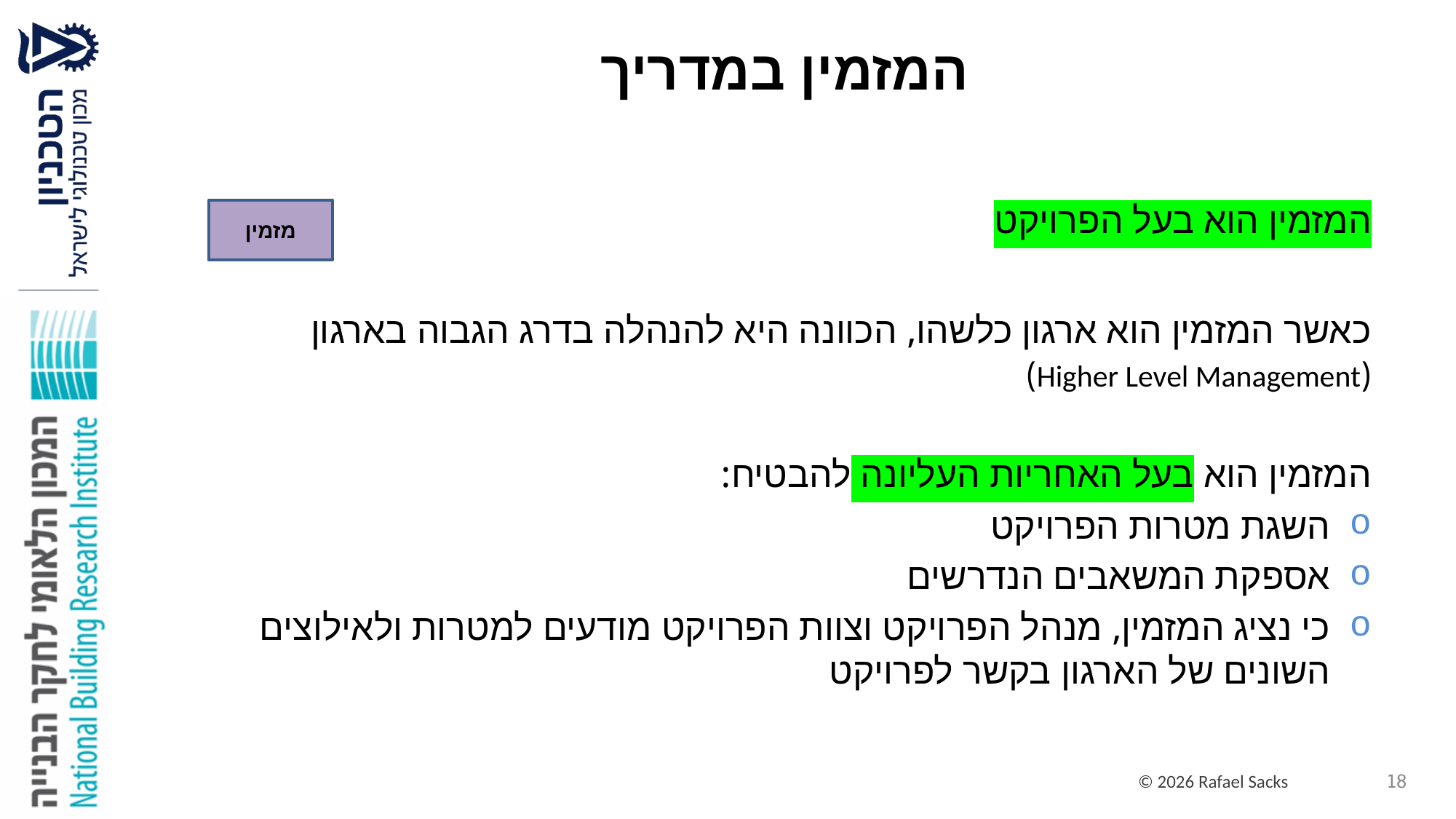

# המזמין במדריך
המזמין הוא בעל הפרויקט

כאשר המזמין הוא ארגון כלשהו, הכוונה היא להנהלה בדרג הגבוה בארגון
(Higher Level Management)

המזמין הוא בעל האחריות העליונה להבטיח:
השגת מטרות הפרויקט
אספקת המשאבים הנדרשים
כי נציג המזמין, מנהל הפרויקט וצוות הפרויקט מודעים למטרות ולאילוצים השונים של הארגון בקשר לפרויקט
מזמין
18